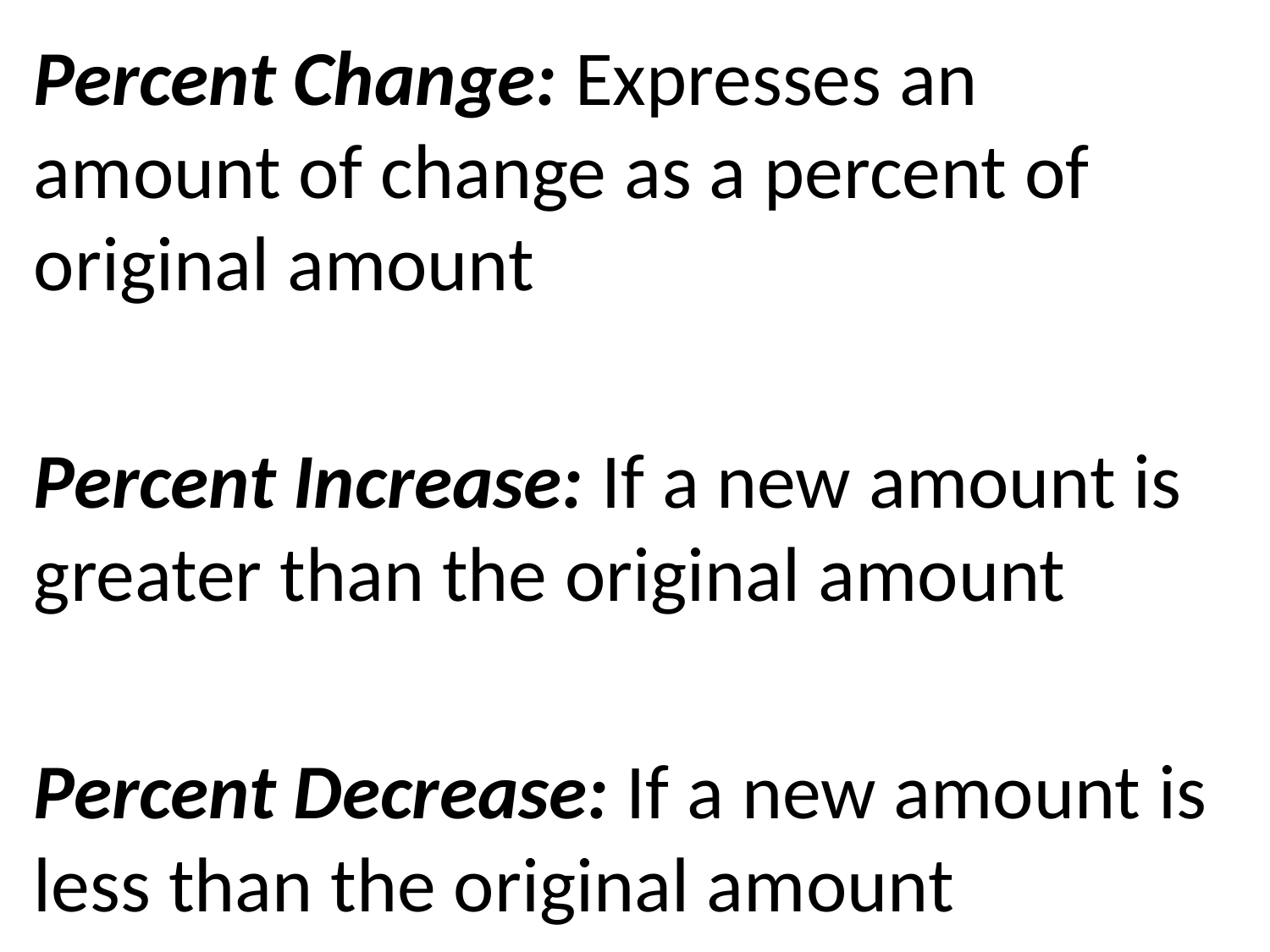

Percent Change: Expresses an amount of change as a percent of original amount

Percent Increase: If a new amount is greater than the original amount

Percent Decrease: If a new amount is less than the original amount